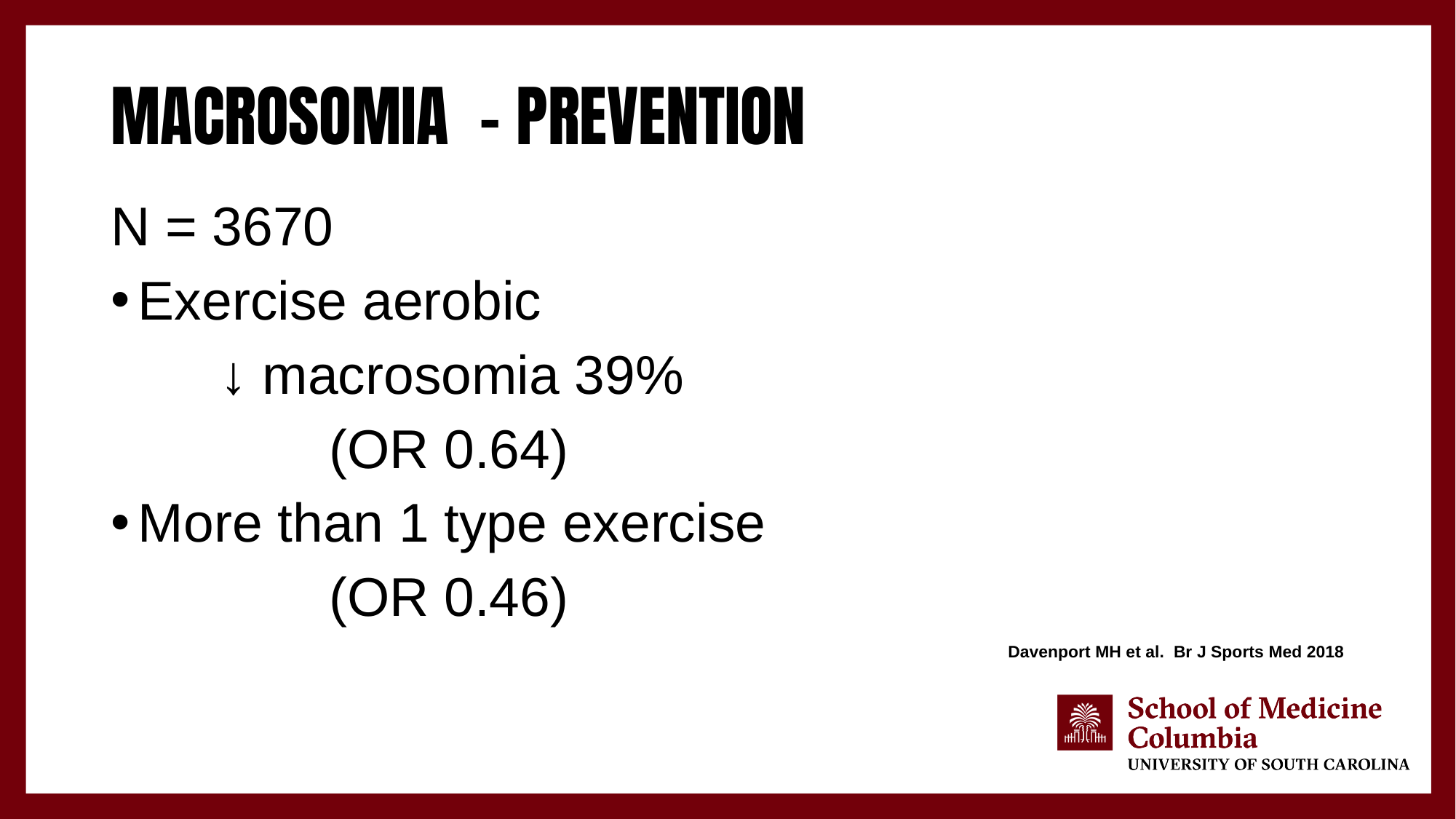

# Macrosomia  - Prevention
N = 3670
Exercise aerobic
	↓ macrosomia 39%
		(OR 0.64)
More than 1 type exercise
		(OR 0.46)
Davenport MH et al.  Br J Sports Med 2018